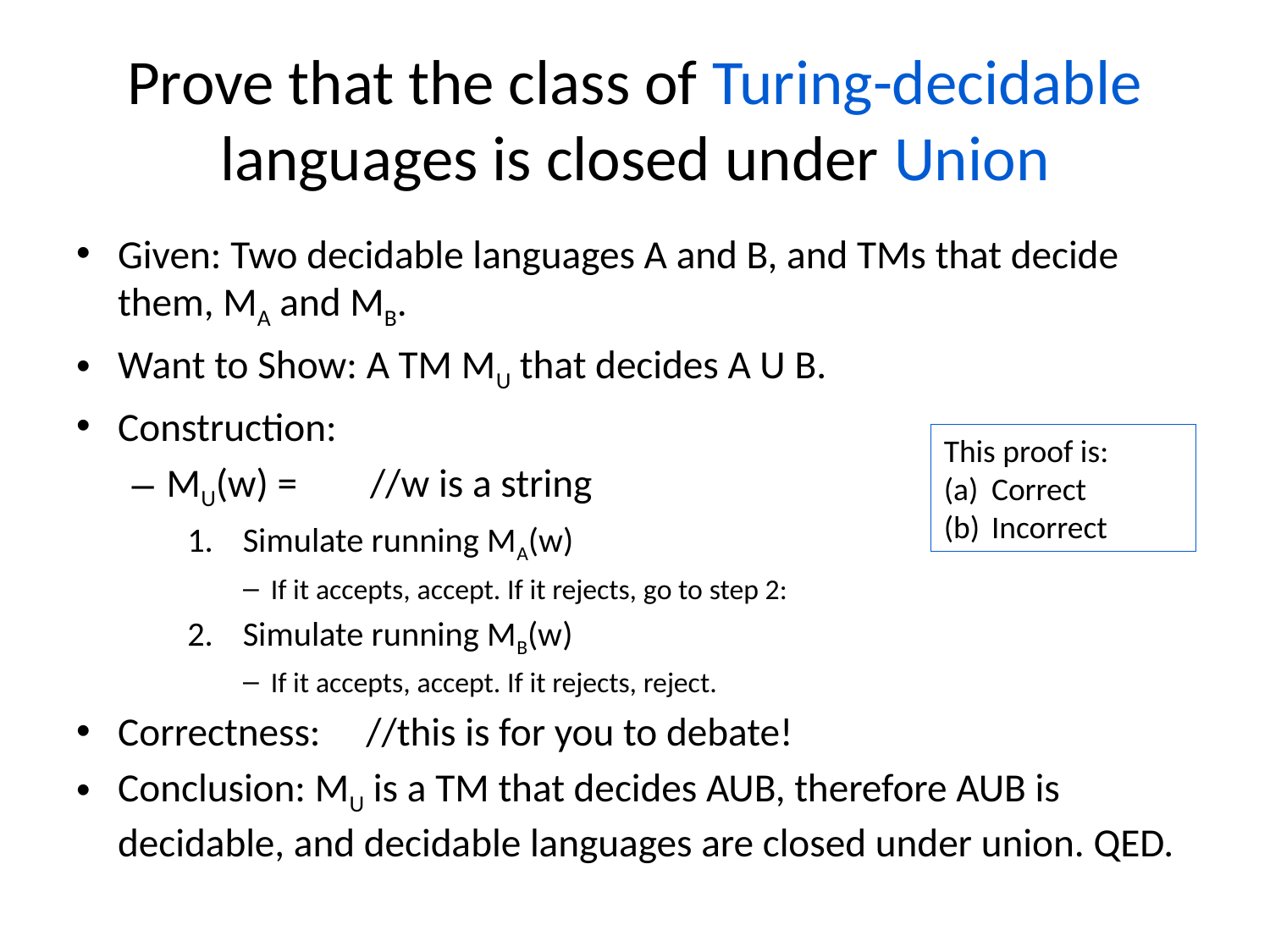

# Prove that the class of Turing-decidable languages is closed under Union
Given: Two decidable languages A and B, and TMs that decide them, MA and MB.
Want to Show: A TM MU that decides A U B.
Construction:
MU(w) =        //w is a string
Simulate running MA(w)
If it accepts, accept. If it rejects, go to step 2:
Simulate running MB(w)
If it accepts, accept. If it rejects, reject.
Correctness:     //this is for you to debate!
Conclusion: MU is a TM that decides AUB, therefore AUB is decidable, and decidable languages are closed under union. QED.
This proof is:
Correct
Incorrect